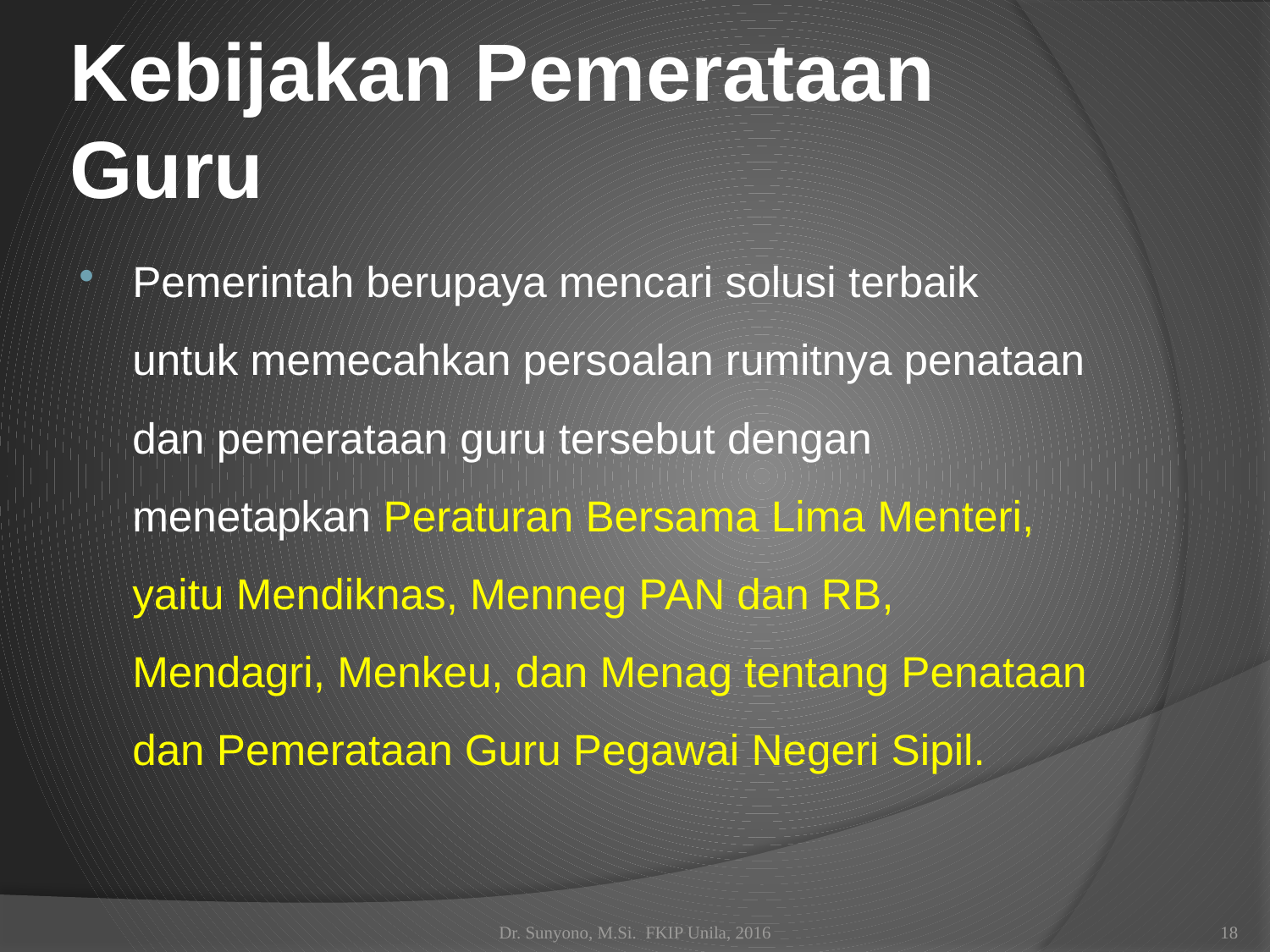

# Kebijakan Pemerataan Guru
Pemerintah berupaya mencari solusi terbaik untuk memecahkan persoalan rumitnya penataan dan pemerataan guru tersebut dengan menetapkan Peraturan Bersama Lima Menteri, yaitu Mendiknas, Menneg PAN dan RB, Mendagri, Menkeu, dan Menag tentang Penataan dan Pemerataan Guru Pegawai Negeri Sipil.

Dr. Sunyono, M.Si.  FKIP Unila, 2016
18